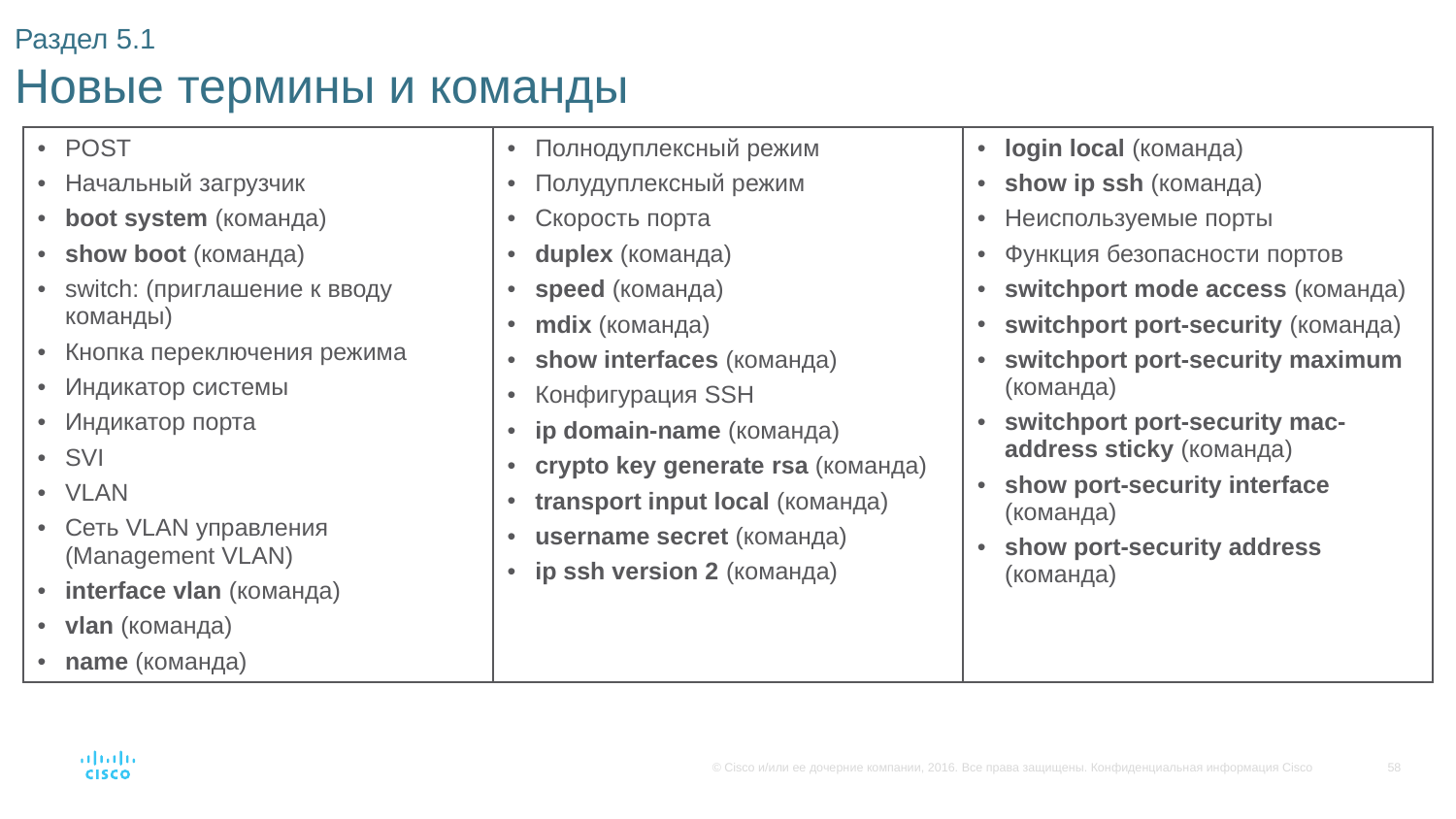

# Раздел 5.1 Новые термины и команды
| POST Начальный загрузчик boot system (команда) show boot (команда) switch: (приглашение к вводу команды) Кнопка переключения режима Индикатор системы Индикатор порта SVI VLAN Сеть VLAN управления (Management VLAN) interface vlan (команда) vlan (команда) name (команда) | Полнодуплексный режим Полудуплексный режим Скорость порта duplex (команда) speed (команда) mdix (команда) show interfaces (команда) Конфигурация SSH ip domain-name (команда) crypto key generate rsa (команда) transport input local (команда) username secret (команда) ip ssh version 2 (команда) | login local (команда) show ip ssh (команда) Неиспользуемые порты Функция безопасности портов switchport mode access (команда) switchport port-security (команда) switchport port-security maximum (команда) switchport port-security mac-address sticky (команда) show port-security interface (команда) show port-security address (команда) |
| --- | --- | --- |